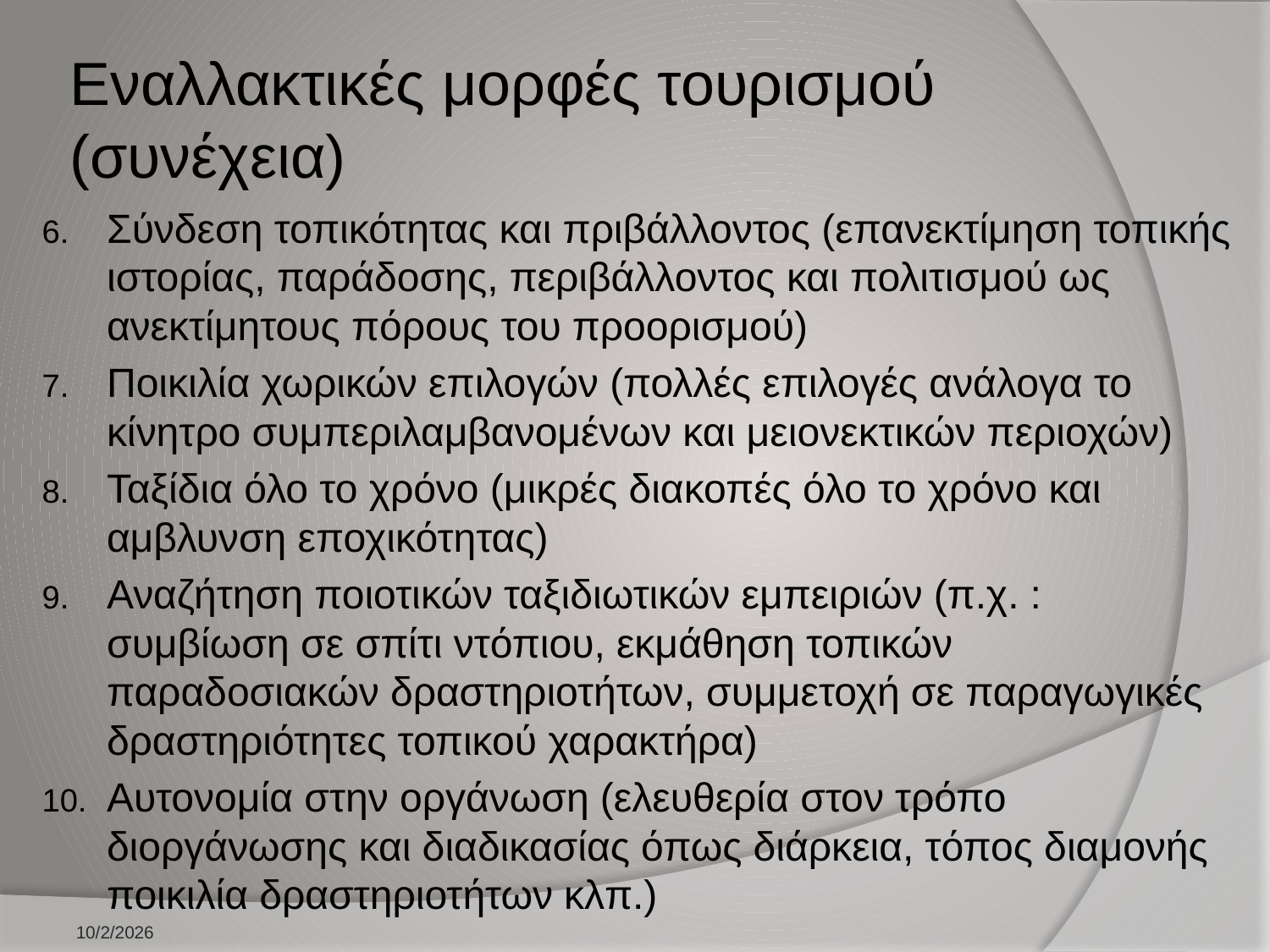

# Εναλλακτικές μορφές τουρισμού (συνέχεια)
Σύνδεση τοπικότητας και πριβάλλοντος (επανεκτίμηση τοπικής ιστορίας, παράδοσης, περιβάλλοντος και πολιτισμού ως ανεκτίμητους πόρους του προορισμού)
Ποικιλία χωρικών επιλογών (πολλές επιλογές ανάλογα το κίνητρο συμπεριλαμβανομένων και μειονεκτικών περιοχών)
Ταξίδια όλο το χρόνο (μικρές διακοπές όλο το χρόνο και αμβλυνση εποχικότητας)
Αναζήτηση ποιοτικών ταξιδιωτικών εμπειριών (π.χ. : συμβίωση σε σπίτι ντόπιου, εκμάθηση τοπικών παραδοσιακών δραστηριοτήτων, συμμετοχή σε παραγωγικές δραστηριότητες τοπικού χαρακτήρα)
Αυτονομία στην οργάνωση (ελευθερία στον τρόπο διοργάνωσης και διαδικασίας όπως διάρκεια, τόπος διαμονής ποικιλία δραστηριοτήτων κλπ.)
10/2/2026